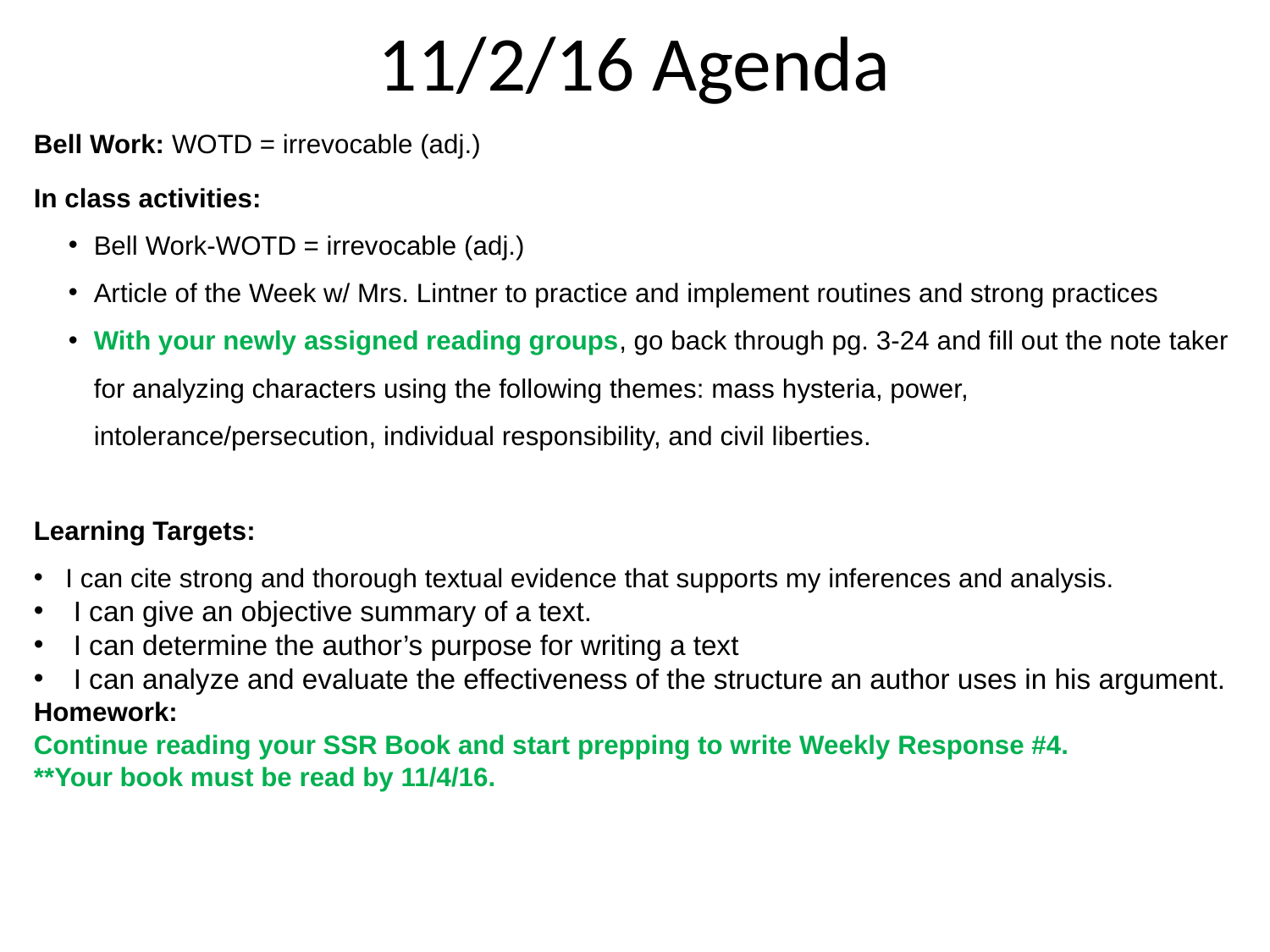

11/2/16 Agenda
Bell Work: WOTD = irrevocable (adj.)
In class activities:
Bell Work-WOTD = irrevocable (adj.)
Article of the Week w/ Mrs. Lintner to practice and implement routines and strong practices
With your newly assigned reading groups, go back through pg. 3-24 and fill out the note taker for analyzing characters using the following themes: mass hysteria, power, intolerance/persecution, individual responsibility, and civil liberties.

Learning Targets:
I can cite strong and thorough textual evidence that supports my inferences and analysis.
I can give an objective summary of a text.
I can determine the author’s purpose for writing a text
I can analyze and evaluate the effectiveness of the structure an author uses in his argument.
Homework:
Continue reading your SSR Book and start prepping to write Weekly Response #4.
**Your book must be read by 11/4/16.